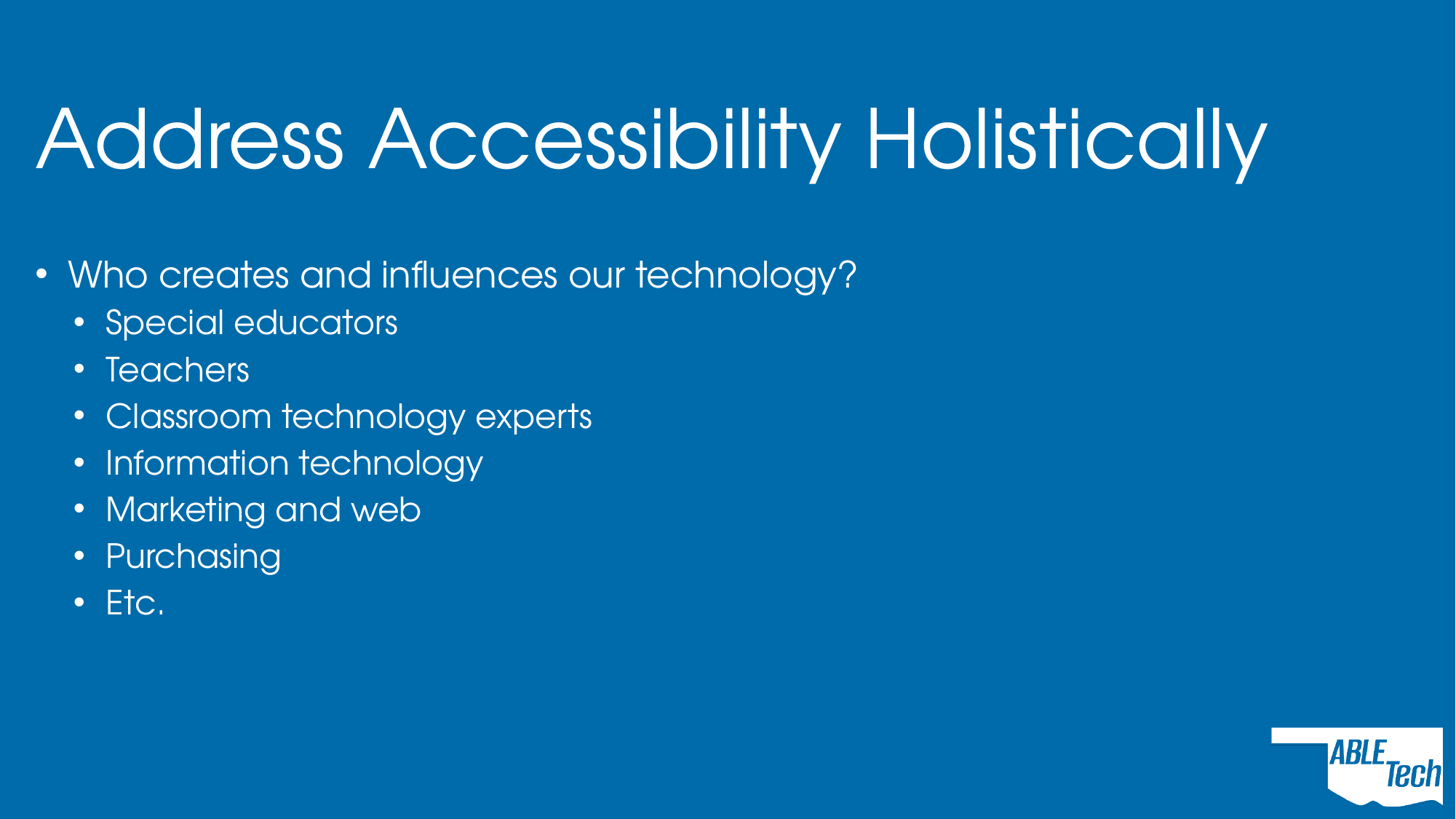

# Address Accessibility Holistically
Who creates and influences our technology?
Special educators
Teachers
Classroom technology experts
Information technology
Marketing and web
Purchasing
Etc.